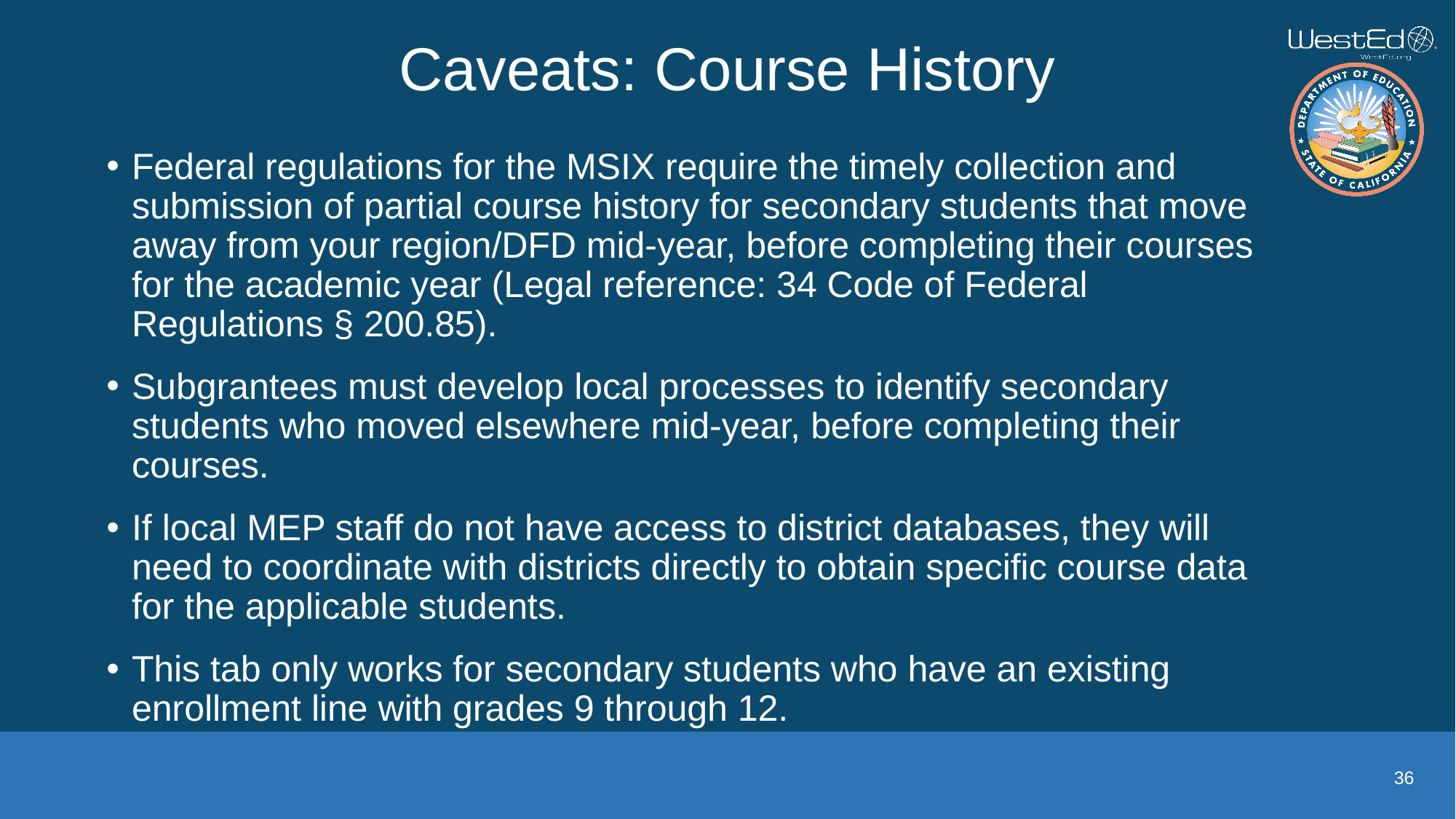

Caveats: Course History
Federal regulations for the MSIX require the timely collection and submission of partial course history for secondary students that move away from your region/DFD mid-year, before completing their courses for the academic year (Legal reference: 34 Code of Federal Regulations § 200.85).
Subgrantees must develop local processes to identify secondary students who moved elsewhere mid-year, before completing their courses.
If local MEP staff do not have access to district databases, they will need to coordinate with districts directly to obtain specific course data for the applicable students.
This tab only works for secondary students who have an existing enrollment line with grades 9 through 12.